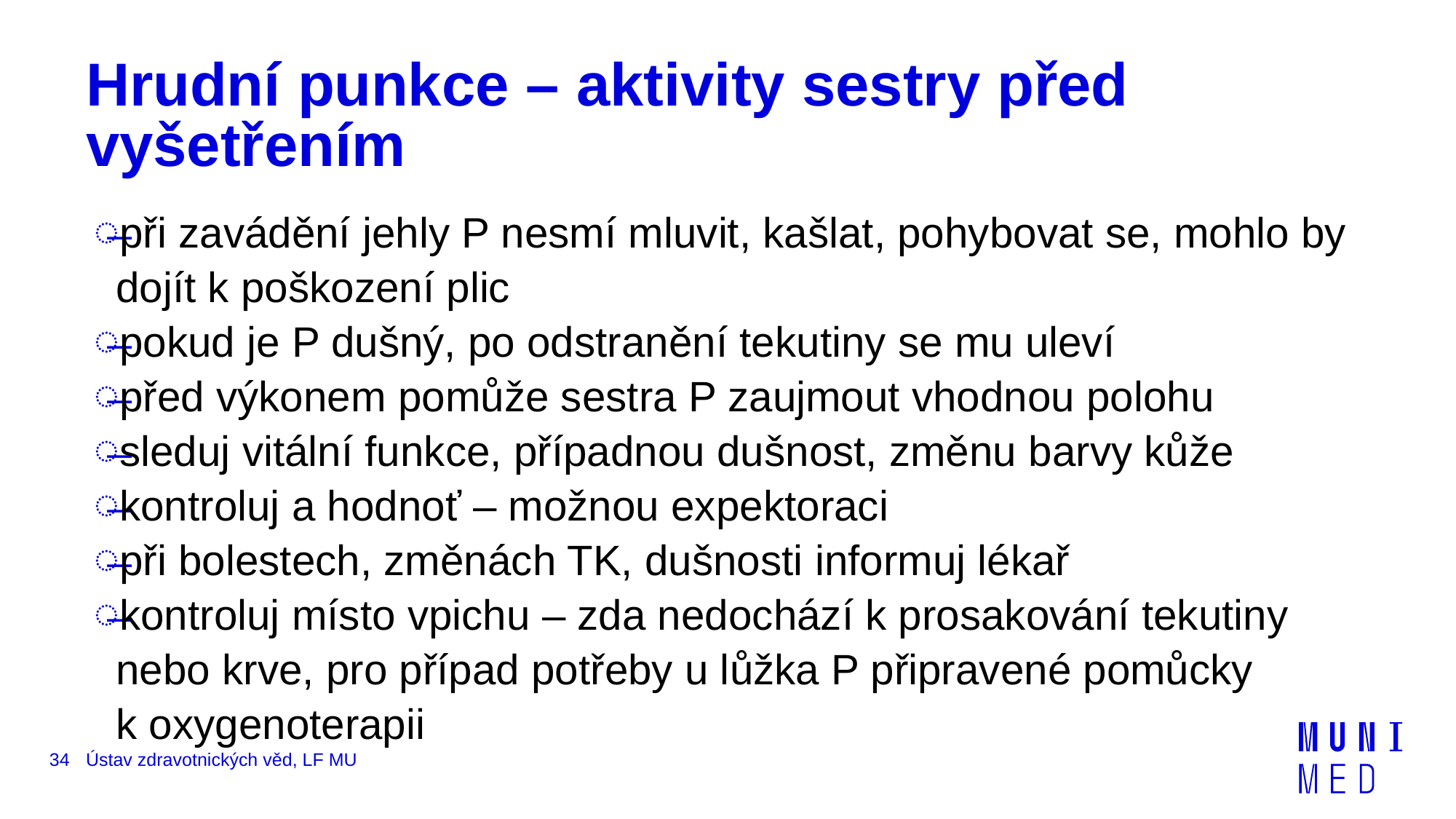

# Hrudní punkce – aktivity sestry před vyšetřením
při zavádění jehly P nesmí mluvit, kašlat, pohybovat se, mohlo by dojít k poškození plic
pokud je P dušný, po odstranění tekutiny se mu uleví
před výkonem pomůže sestra P zaujmout vhodnou polohu
sleduj vitální funkce, případnou dušnost, změnu barvy kůže
kontroluj a hodnoť – možnou expektoraci
při bolestech, změnách TK, dušnosti informuj lékař
kontroluj místo vpichu – zda nedochází k prosakování tekutiny nebo krve, pro případ potřeby u lůžka P připravené pomůcky
k oxygenoterapii
34
Ústav zdravotnických věd, LF MU